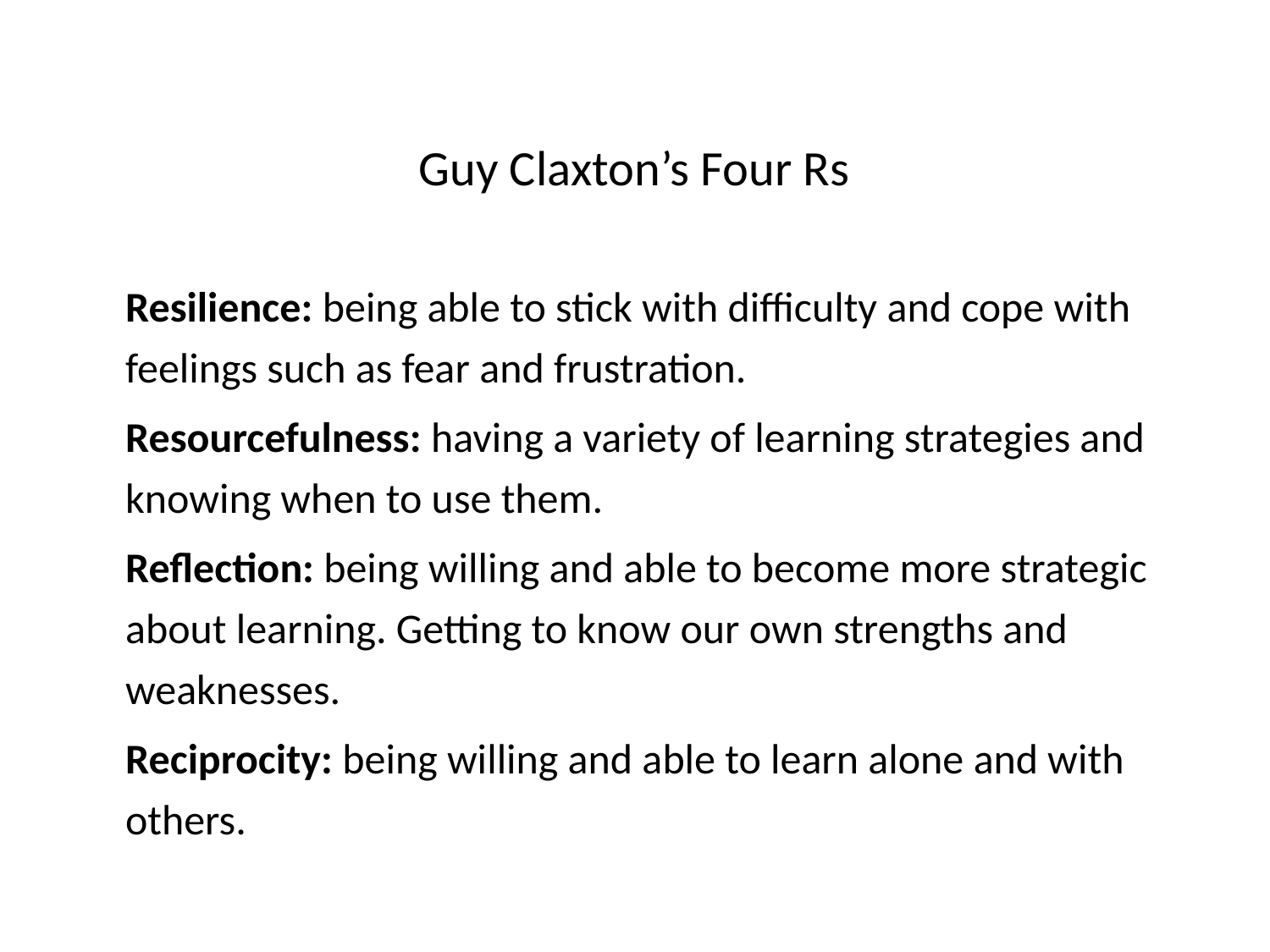

# Guy Claxton’s Four Rs
	Resilience: being able to stick with difficulty and cope with feelings such as fear and frustration.
	Resourcefulness: having a variety of learning strategies and knowing when to use them.
	Reflection: being willing and able to become more strategic about learning. Getting to know our own strengths and weaknesses.
	Reciprocity: being willing and able to learn alone and with others.